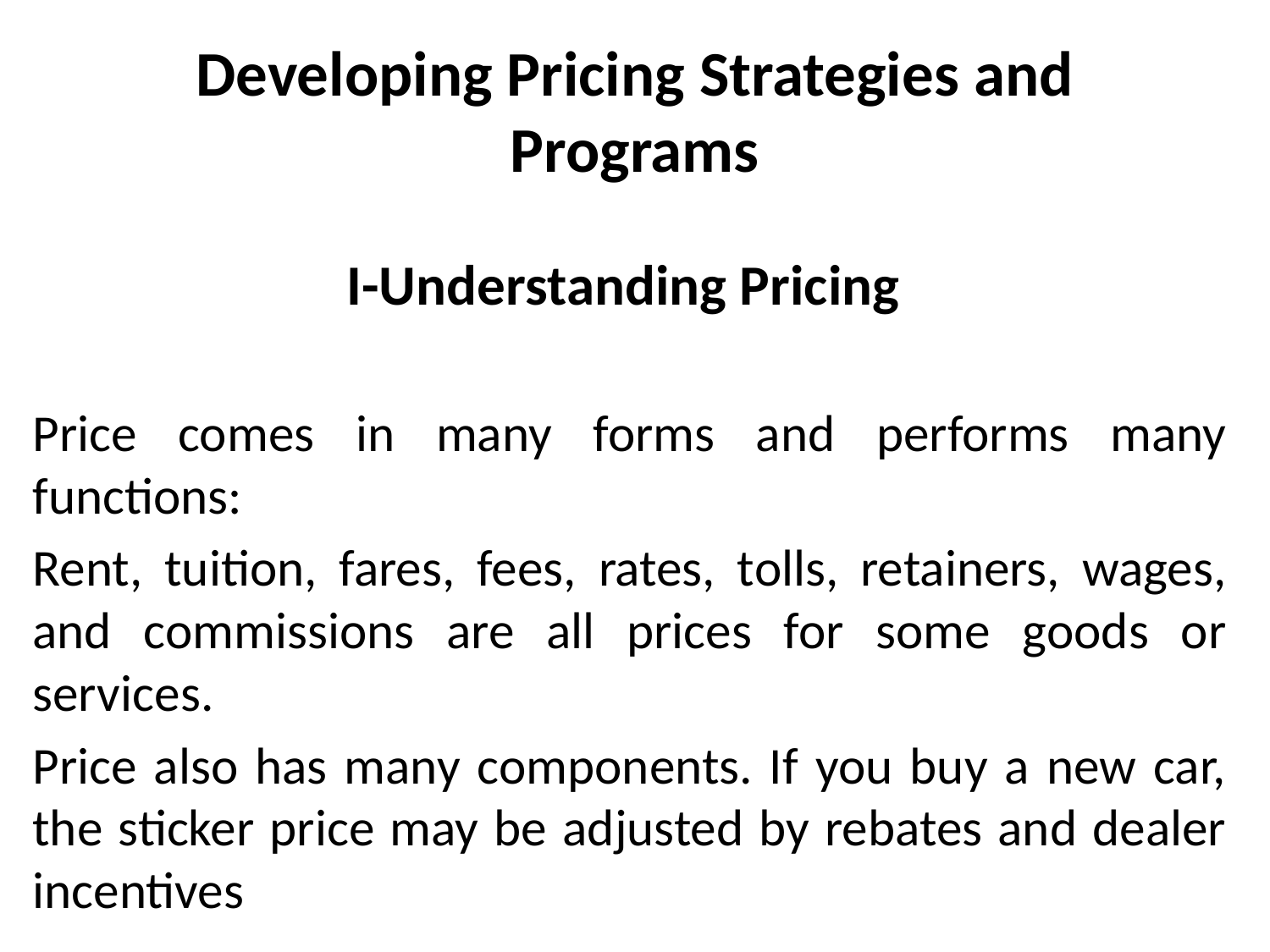

# Developing Pricing Strategies and Programs

I-Understanding Pricing

Price comes in many forms and performs many functions:
Rent, tuition, fares, fees, rates, tolls, retainers, wages, and commissions are all prices for some goods or services.
Price also has many components. If you buy a new car, the sticker price may be adjusted by rebates and dealer incentives